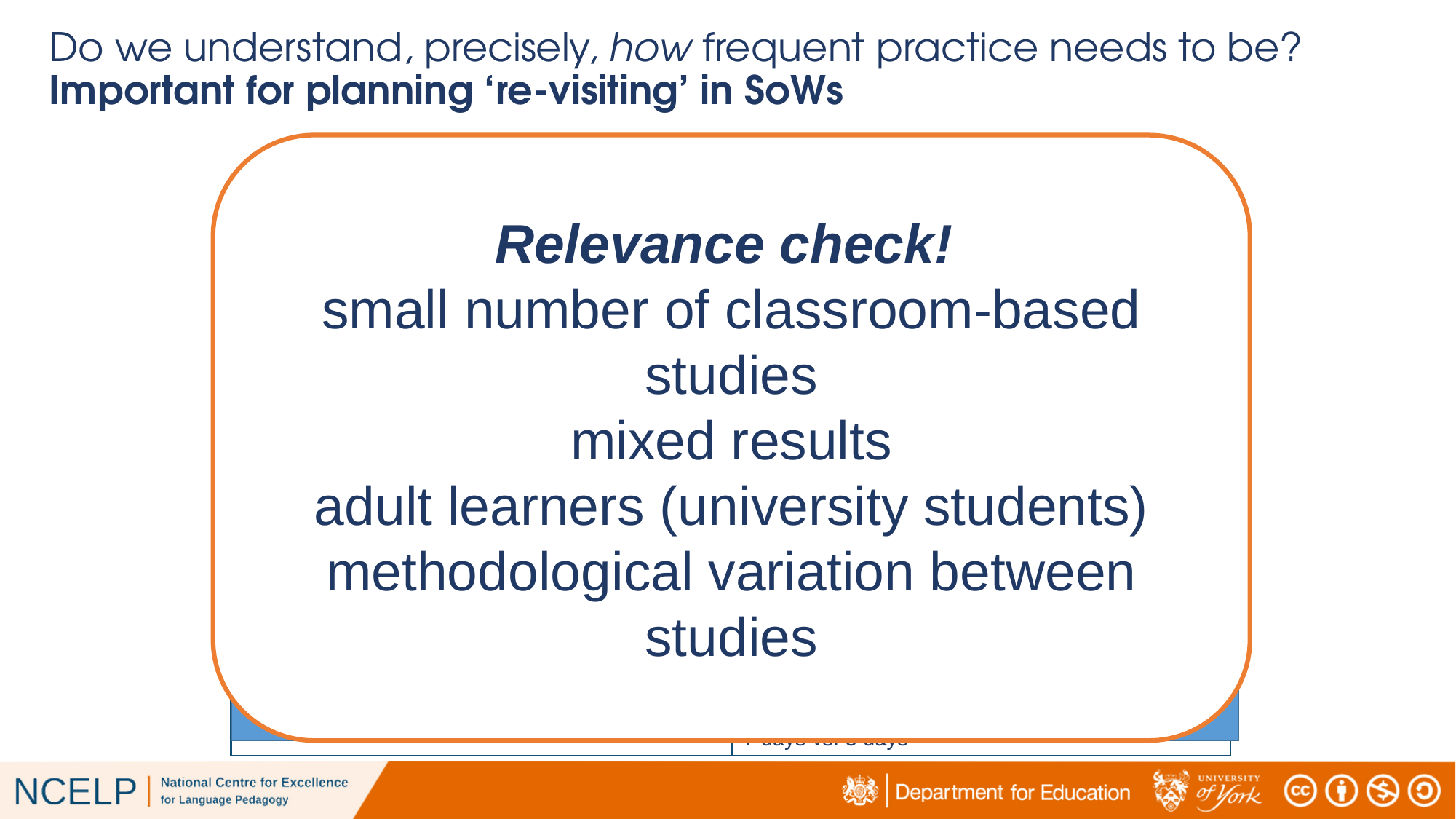

# Do we understand, precisely, how frequent practice needs to be? Important for planning ‘re-visiting’ in SoWs
Relevance check!
small number of classroom-based studies
mixed results
adult learners (university students)
methodological variation between studies
| More than 7 days better than less than 7 days At delayed post-test | 7 days similar to less than 7 days At post- and delayed post-test |
| --- | --- |
| Bird (2010) 14 days vs. 3 days. 10 practice sessions Practice = error correction Test = error correction Test after 60 day days Rogers (2015) 7 days vs. 2.25 days. 5 practice sessions. practice = reading Test = judge grammaticality Test after 42 days | Suzuki & DeKeyser (2015) 7 days vs. 1 day. 2 practice sessions. Practice = Picture comp & description Test = Rule application & oral sentence completion Suzuki (2017) 7 days vs. 3.5 days Kasprowicz & Marsden (2019) 4 practice sessions 7 days vs. 3 days |